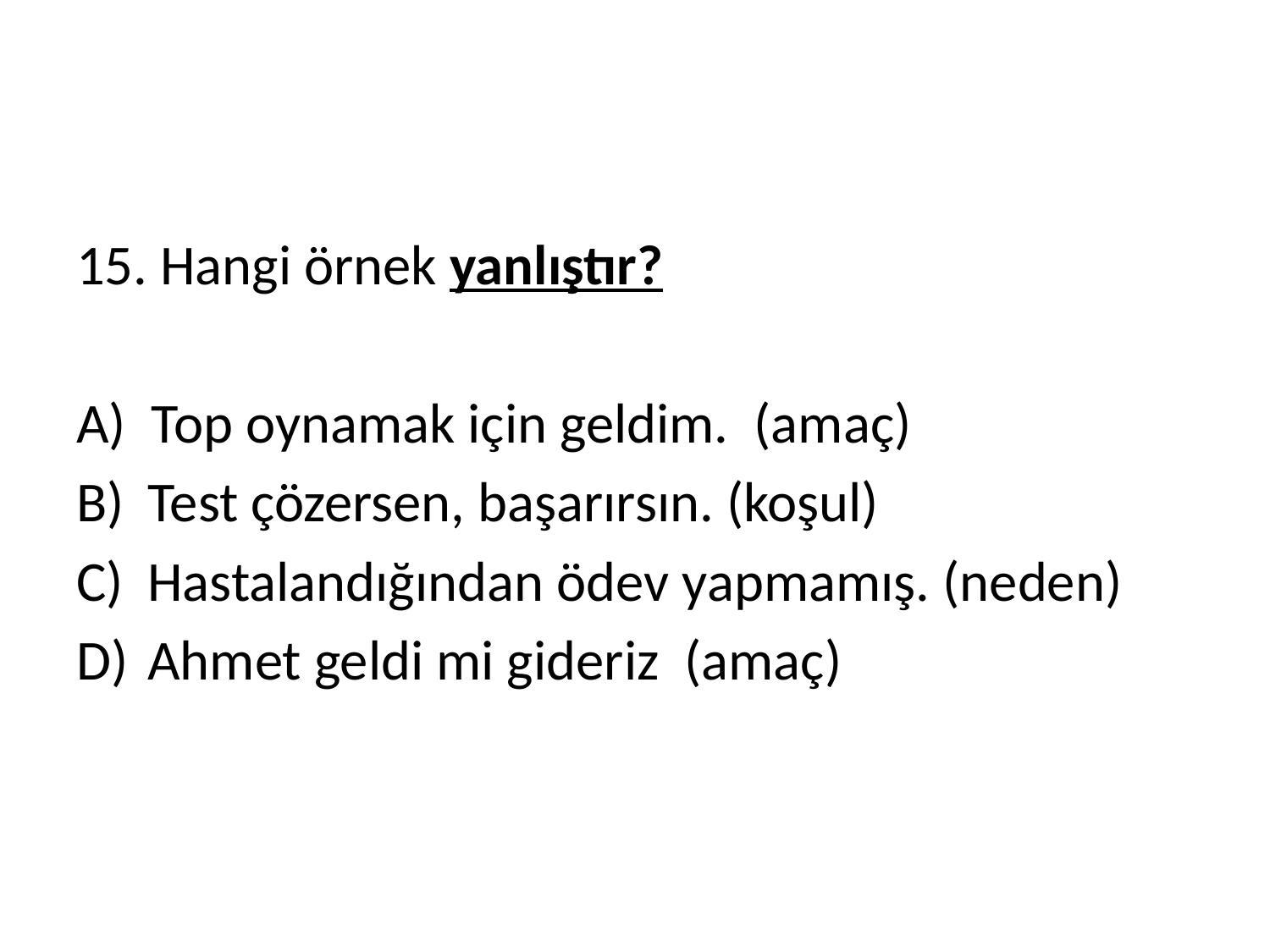

#
15. Hangi örnek yanlıştır?

A)  Top oynamak için geldim.  (amaç)
Test çözersen, başarırsın. (koşul)
Hastalandığından ödev yapmamış. (neden)
Ahmet geldi mi gideriz  (amaç)